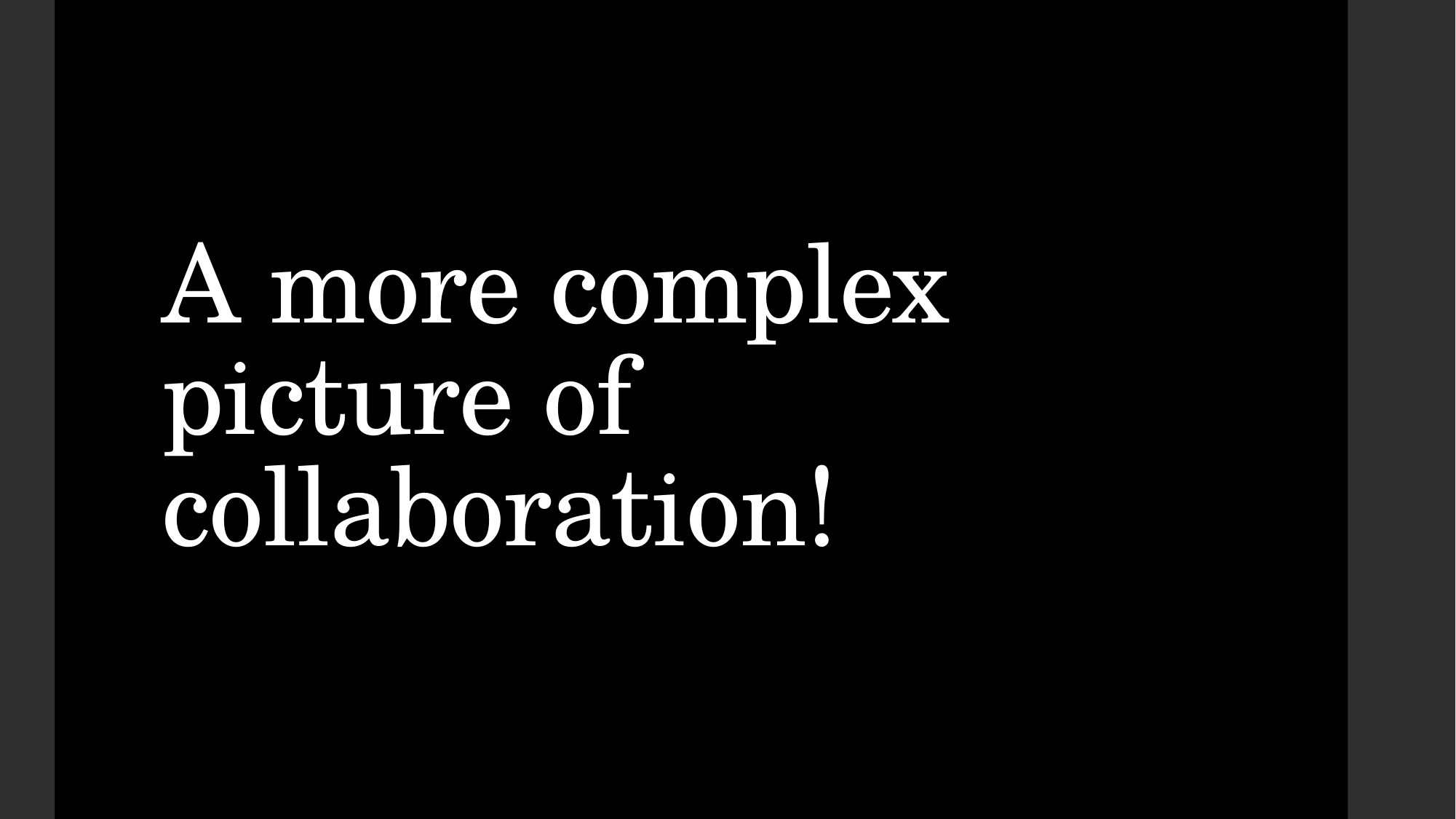

# A more complex picture of collaboration!